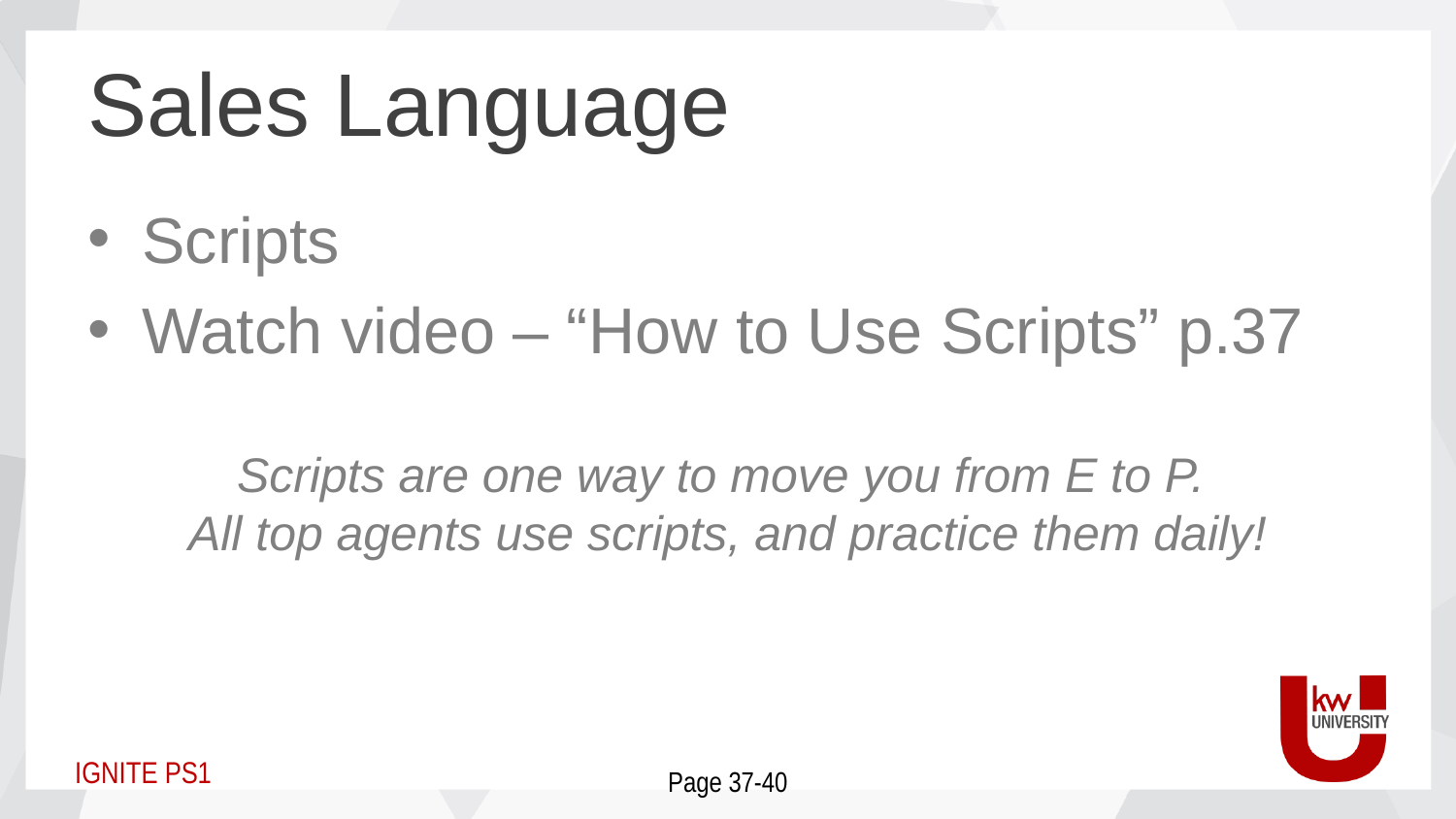

# Sales Language
Scripts
Watch video – “How to Use Scripts” p.37

Scripts are one way to move you from E to P.
All top agents use scripts, and practice them daily!
Page 37-40